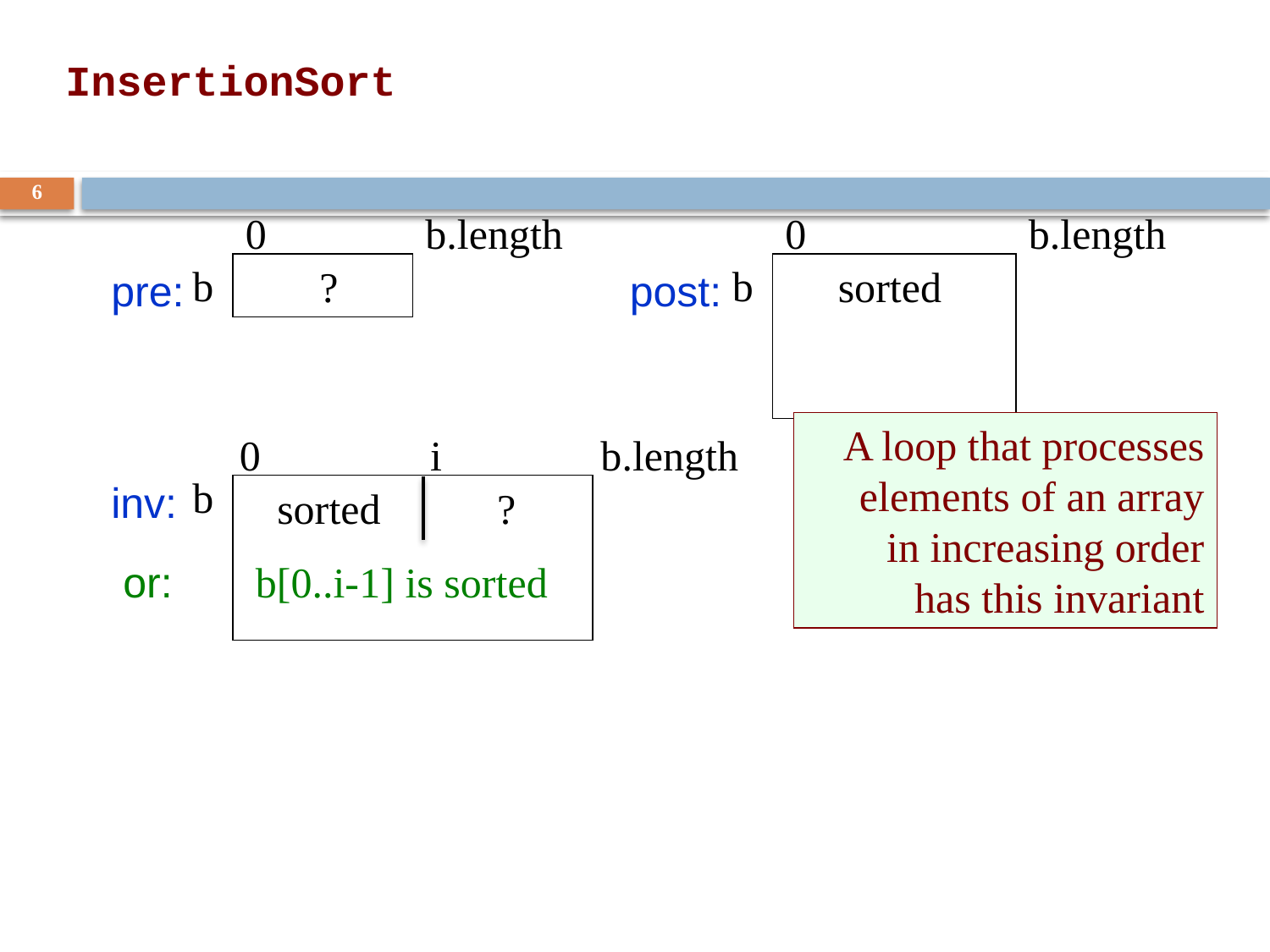

# InsertionSort
6
0               b.length
b
pre:
       ?
0                     b.length
b
post:
     sorted
A loop that processes elements of an array
in increasing order
has this invariant
0                i               b.length
b
inv:
 or:       b[0..i-1] is sorted
   sorted           ?